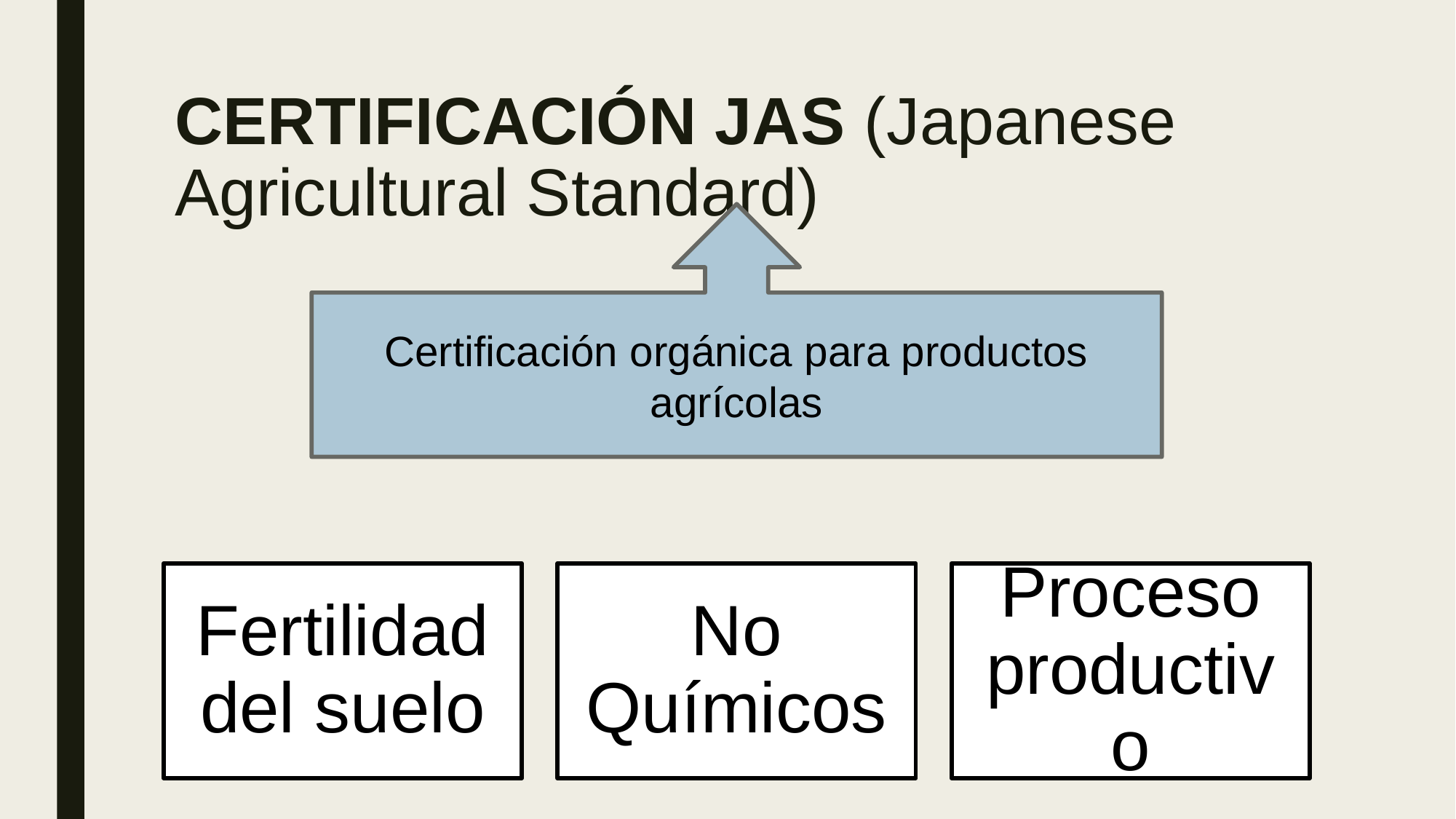

# CERTIFICACIÓN JAS (Japanese Agricultural Standard)
Certificación orgánica para productos agrícolas
Fertilidad del suelo
No Químicos
Proceso productivo